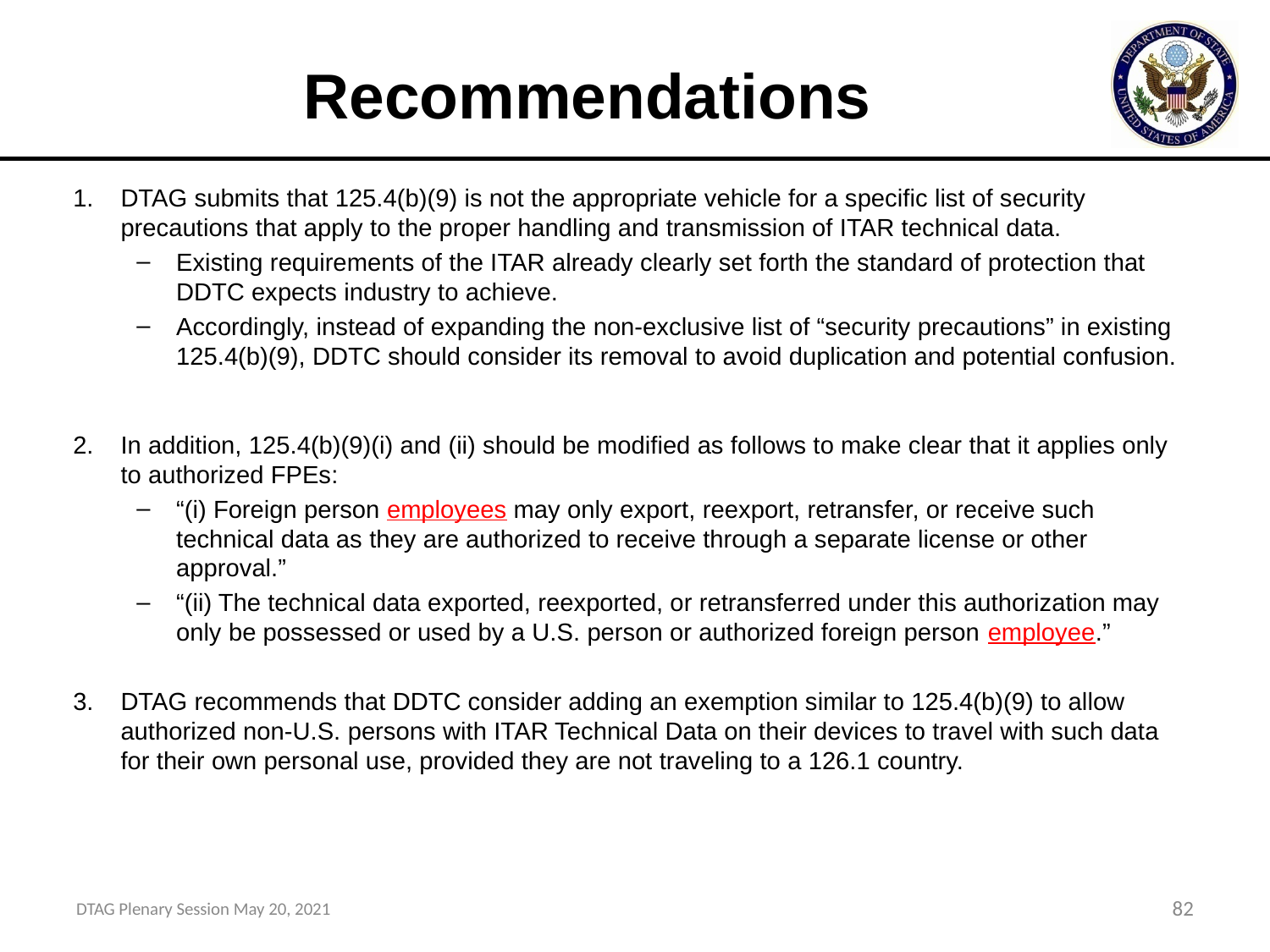

# Recommendations
DTAG submits that 125.4(b)(9) is not the appropriate vehicle for a specific list of security precautions that apply to the proper handling and transmission of ITAR technical data.
Existing requirements of the ITAR already clearly set forth the standard of protection that DDTC expects industry to achieve.
Accordingly, instead of expanding the non-exclusive list of “security precautions” in existing 125.4(b)(9), DDTC should consider its removal to avoid duplication and potential confusion.

In addition, 125.4(b)(9)(i) and (ii) should be modified as follows to make clear that it applies only to authorized FPEs:
“(i) Foreign person employees may only export, reexport, retransfer, or receive such technical data as they are authorized to receive through a separate license or other approval.”
“(ii) The technical data exported, reexported, or retransferred under this authorization may only be possessed or used by a U.S. person or authorized foreign person employee.”

DTAG recommends that DDTC consider adding an exemption similar to 125.4(b)(9) to allow authorized non-U.S. persons with ITAR Technical Data on their devices to travel with such data for their own personal use, provided they are not traveling to a 126.1 country.
DTAG Plenary Session May 20, 2021
82